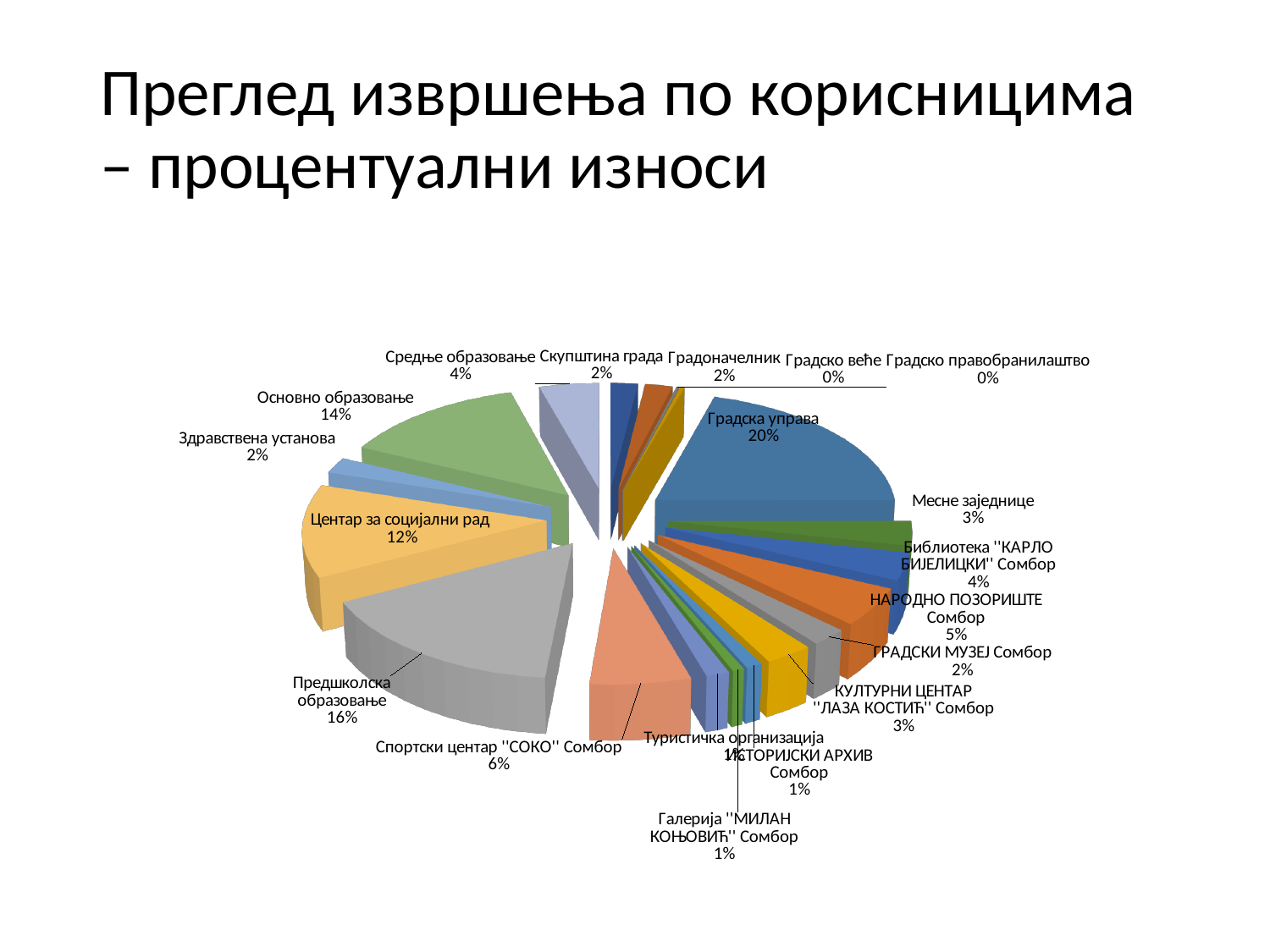

# Преглед извршења по корисницима – процентуални износи

[unsupported chart]